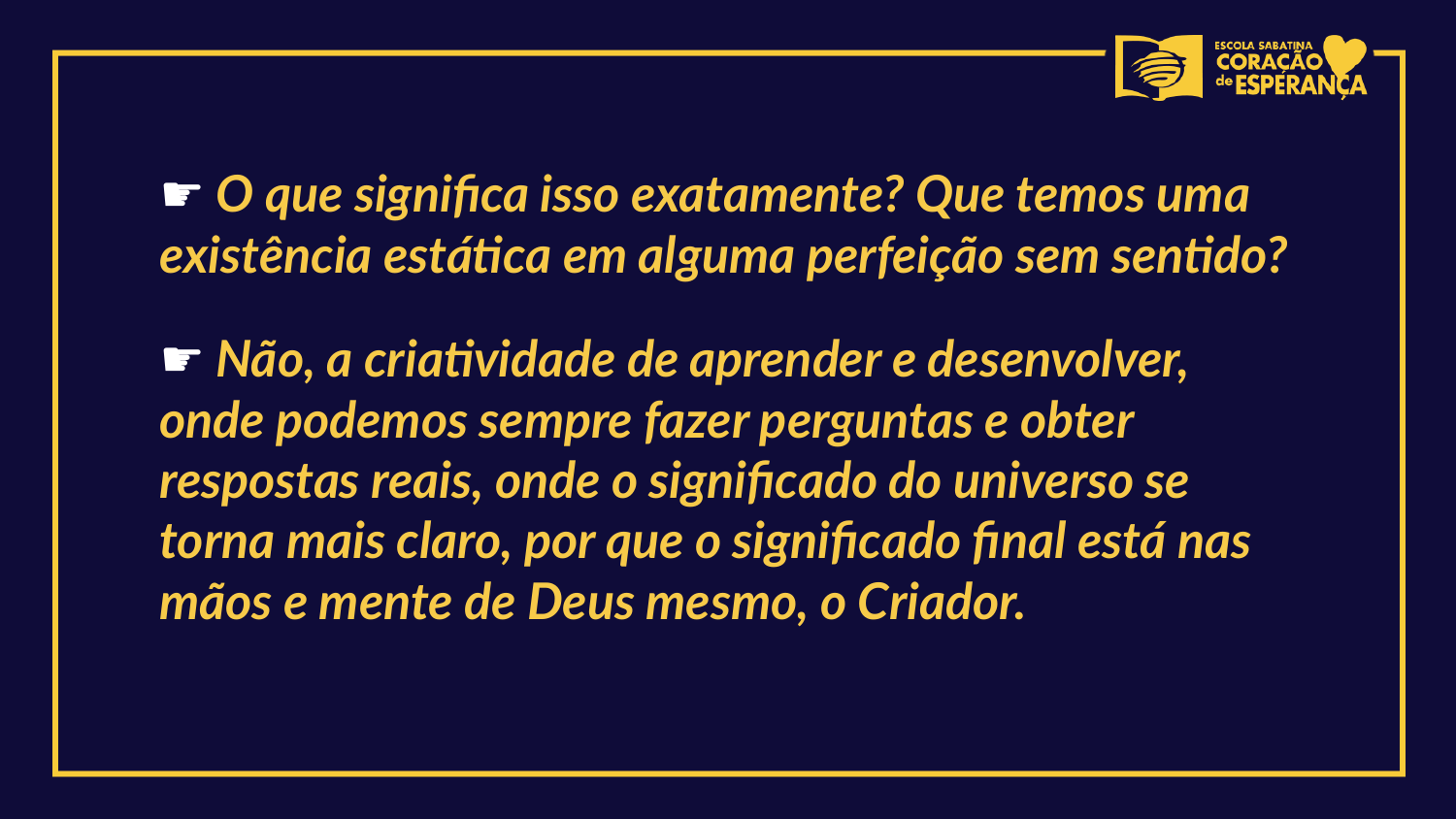

☛ O que significa isso exatamente? Que temos uma existência estática em alguma perfeição sem sentido?

☛ Não, a criatividade de aprender e desenvolver, onde podemos sempre fazer perguntas e obter respostas reais, onde o significado do universo se torna mais claro, por que o significado final está nas mãos e mente de Deus mesmo, o Criador.